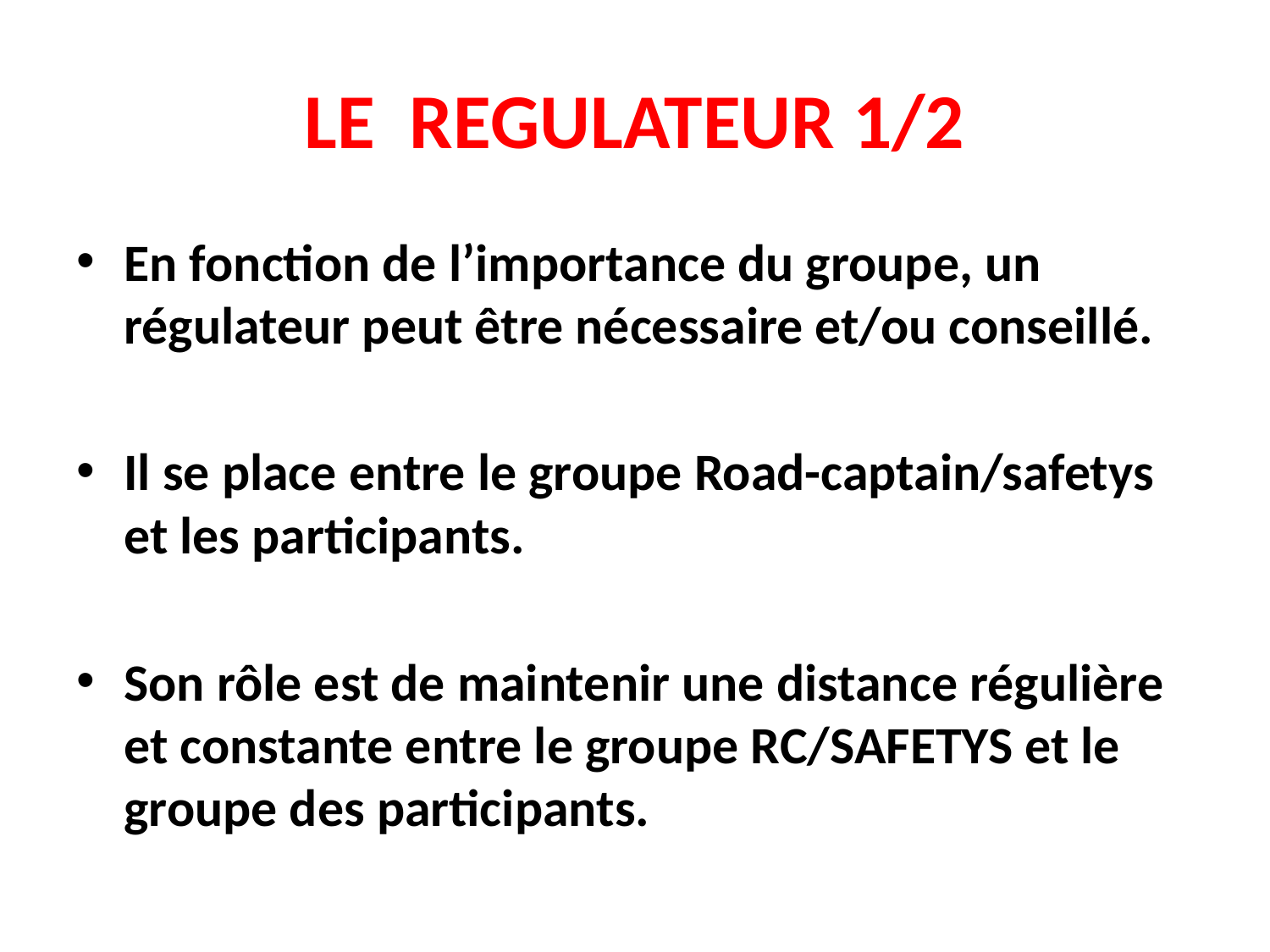

# LE  REGULATEUR 1/2
En fonction de l’importance du groupe, un régulateur peut être nécessaire et/ou conseillé.

Il se place entre le groupe Road-captain/safetys et les participants.

Son rôle est de maintenir une distance régulière et constante entre le groupe RC/SAFETYS et le groupe des participants.